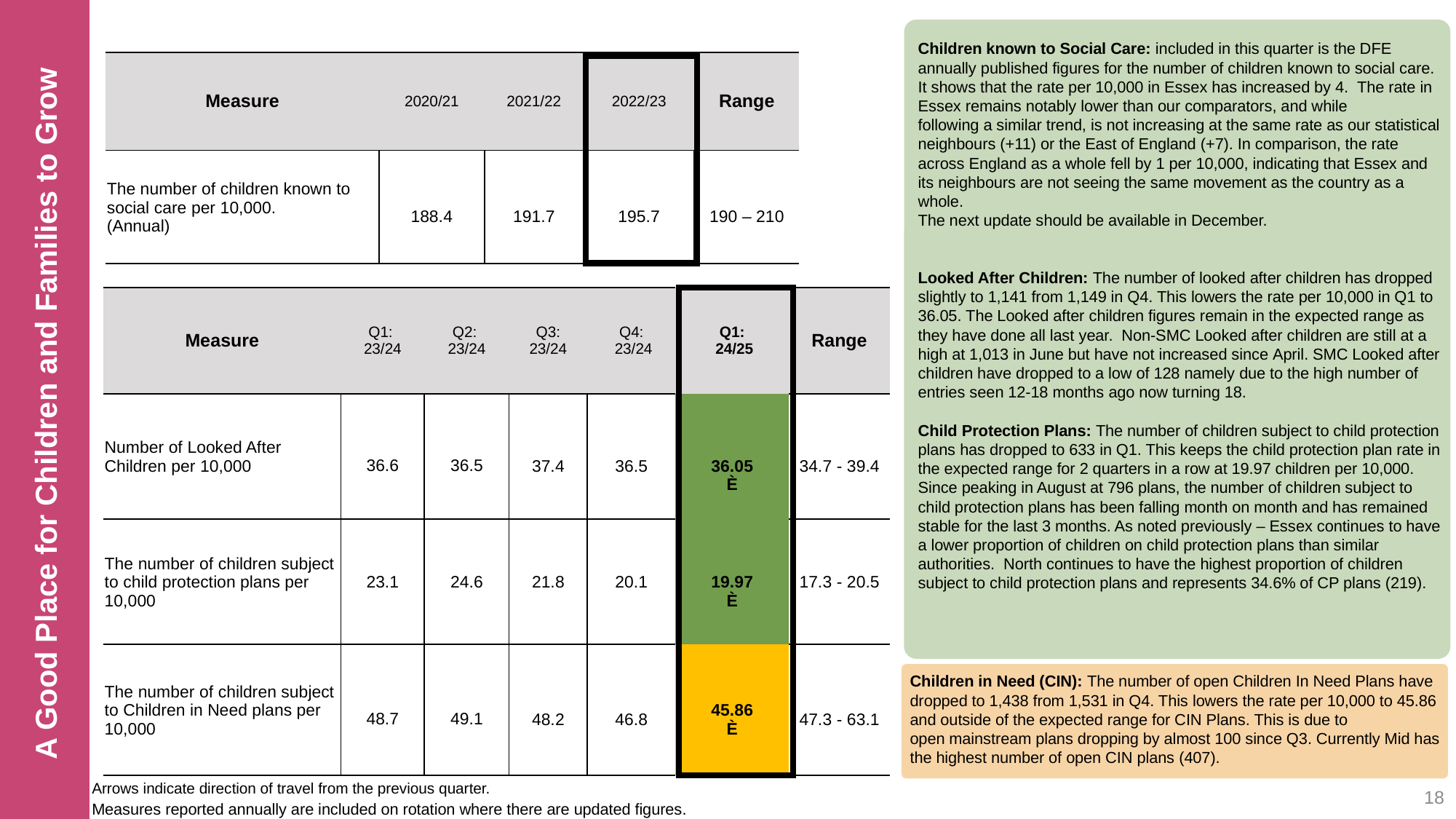

Children known to Social Care: included in this quarter is the DFE annually published figures for the number of children known to social care. It shows that the rate per 10,000 in Essex has increased by 4.  The rate in Essex remains notably lower than our comparators, and while following a similar trend, is not increasing at the same rate as our statistical neighbours (+11) or the East of England (+7). In comparison, the rate across England as a whole fell by 1 per 10,000, indicating that Essex and its neighbours are not seeing the same movement as the country as a whole.
The next update should be available in December.

Looked After Children: The number of looked after children has dropped slightly to 1,141 from 1,149 in Q4. This lowers the rate per 10,000 in Q1 to 36.05. The Looked after children figures remain in the expected range as they have done all last year.  Non-SMC Looked after children are still at a high at 1,013 in June but have not increased since April. SMC Looked after children have dropped to a low of 128 namely due to the high number of entries seen 12-18 months ago now turning 18.

Child Protection Plans: The number of children subject to child protection plans has dropped to 633 in Q1. This keeps the child protection plan rate in the expected range for 2 quarters in a row at 19.97 children per 10,000. Since peaking in August at 796 plans, the number of children subject to child protection plans has been falling month on month and has remained stable for the last 3 months. As noted previously – Essex continues to have a lower proportion of children on child protection plans than similar authorities.  North continues to have the highest proportion of children subject to child protection plans and represents 34.6% of CP plans (219).
| Measure | 2020/21 | 2021/22 | 2022/23 | Range |
| --- | --- | --- | --- | --- |
| The number of children known to social care per 10,000. (Annual) | 188.4 | 191.7 | 195.7 | 190 – 210 |
|  |
| --- |
| Measure | Q1:  23/24 | Q2:  23/24 | Q3: 23/24 | Q4:  23/24 | Q1:  24/25 | Range |
| --- | --- | --- | --- | --- | --- | --- |
| Number of Looked After Children per 10,000 | 36.6 | 36.5 | 37.4 | 36.5 | 36.05 È | 34.7 - 39.4 |
| The number of children subject to child protection plans per 10,000 | 23.1 | 24.6 | 21.8 | 20.1 | 19.97 È | 17.3 - 20.5 |
| The number of children subject to Children in Need plans per 10,000 | 48.7 | 49.1 | 48.2 | 46.8 | 45.86 È | 47.3 - 63.1 |
|  |
| --- |
A Good Place for Children and Families to Grow

Children in Need (CIN): The number of open Children In Need Plans have dropped to 1,438 from 1,531 in Q4. This lowers the rate per 10,000 to 45.86 and outside of the expected range for CIN Plans. This is due to open mainstream plans dropping by almost 100 since Q3. Currently Mid has the highest number of open CIN plans (407).

18
Arrows indicate direction of travel from the previous quarter.

Measures reported annually are included on rotation where there are updated figures.